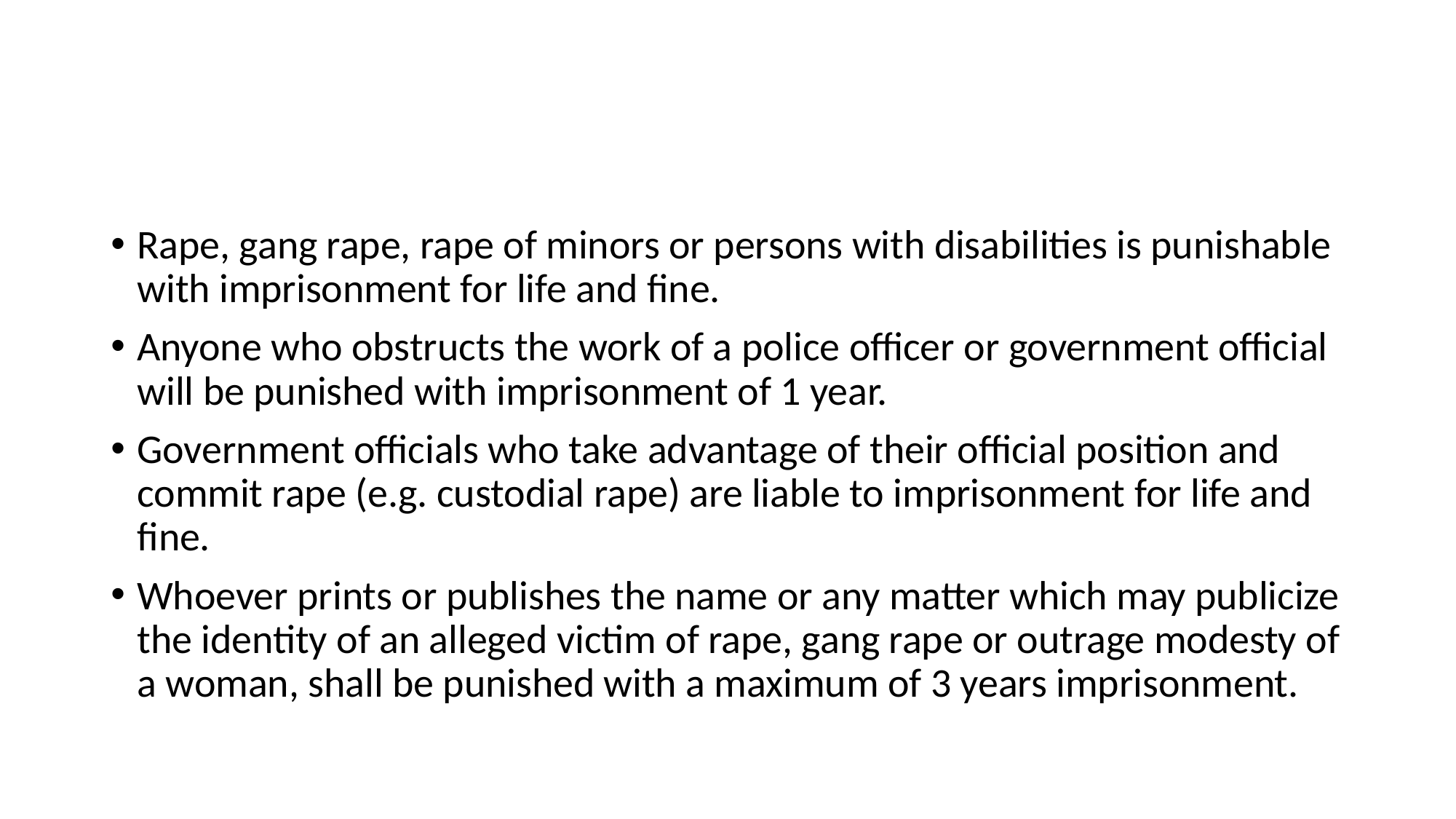

#
Rape, gang rape, rape of minors or persons with disabilities is punishable with imprisonment for life and fine.
Anyone who obstructs the work of a police officer or government official will be punished with imprisonment of 1 year.
Government officials who take advantage of their official position and commit rape (e.g. custodial rape) are liable to imprisonment for life and fine.
Whoever prints or publishes the name or any matter which may publicize the identity of an alleged victim of rape, gang rape or outrage modesty of a woman, shall be punished with a maximum of 3 years imprisonment.